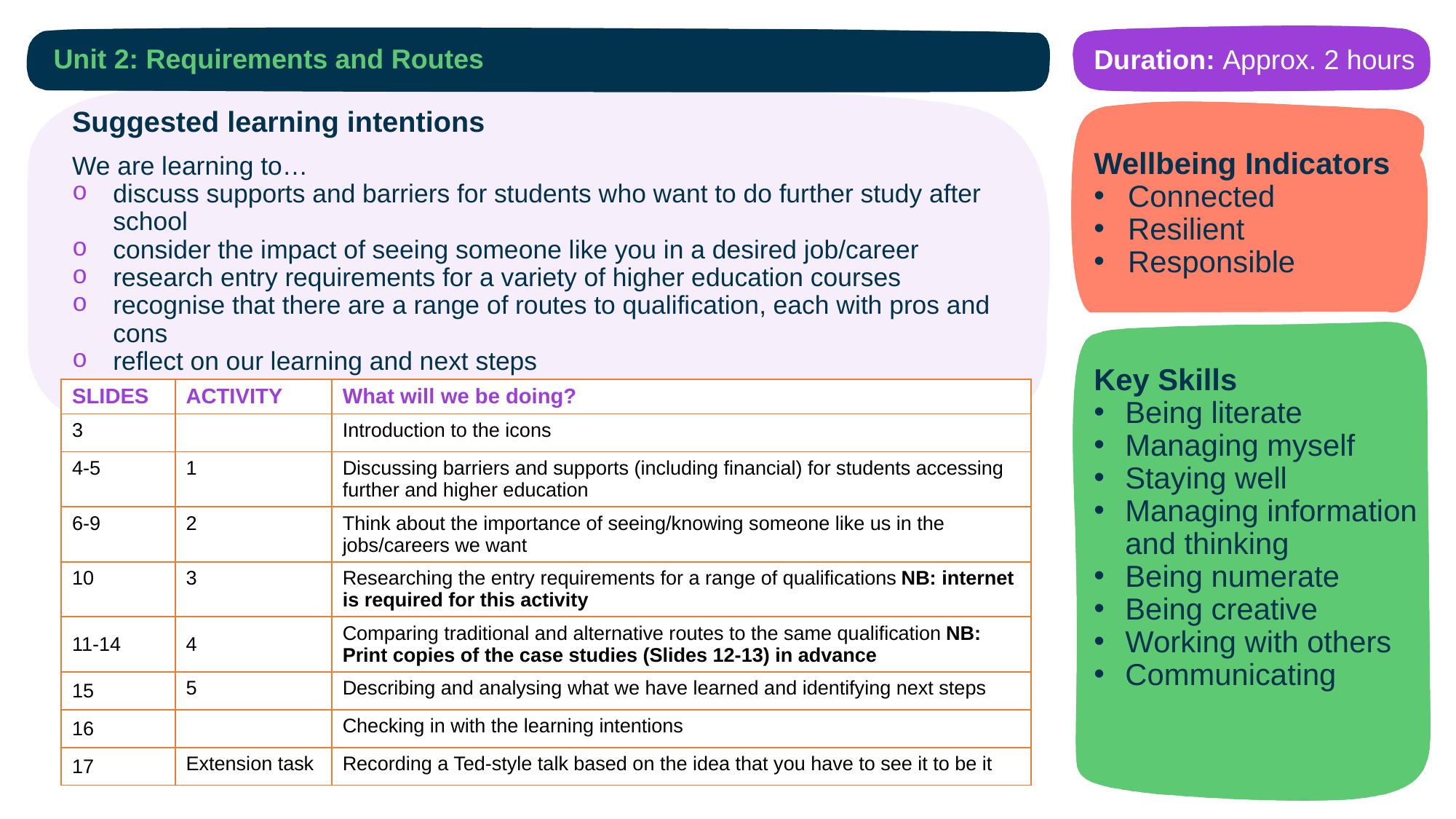

Duration: Approx. 2 hours
# Unit 2: Requirements and Routes
Suggested learning intentions

We are learning to…
discuss supports and barriers for students who want to do further study after school
consider the impact of seeing someone like you in a desired job/career
research entry requirements for a variety of higher education courses
recognise that there are a range of routes to qualification, each with pros and cons
reflect on our learning and next steps

Wellbeing Indicators
Connected
Resilient
Responsible
Key Skills
Being literate
Managing myself
Staying well
Managing information and thinking
Being numerate
Being creative
Working with others
Communicating

| SLIDES | ACTIVITY | What will we be doing? |
| --- | --- | --- |
| 3 |  | Introduction to the icons |
| 4-5 | 1 | Discussing barriers and supports (including financial) for students accessing further and higher education |
| 6-9 | 2 | Think about the importance of seeing/knowing someone like us in the jobs/careers we want |
| 10 | 3 | Researching the entry requirements for a range of qualifications NB: internet is required for this activity |
| 11-14 | 4 | Comparing traditional and alternative routes to the same qualification NB: Print copies of the case studies (Slides 12-13) in advance |
| 15 | 5 | Describing and analysing what we have learned and identifying next steps |
| 16 |  | Checking in with the learning intentions |
| 17 | Extension task | Recording a Ted-style talk based on the idea that you have to see it to be it |